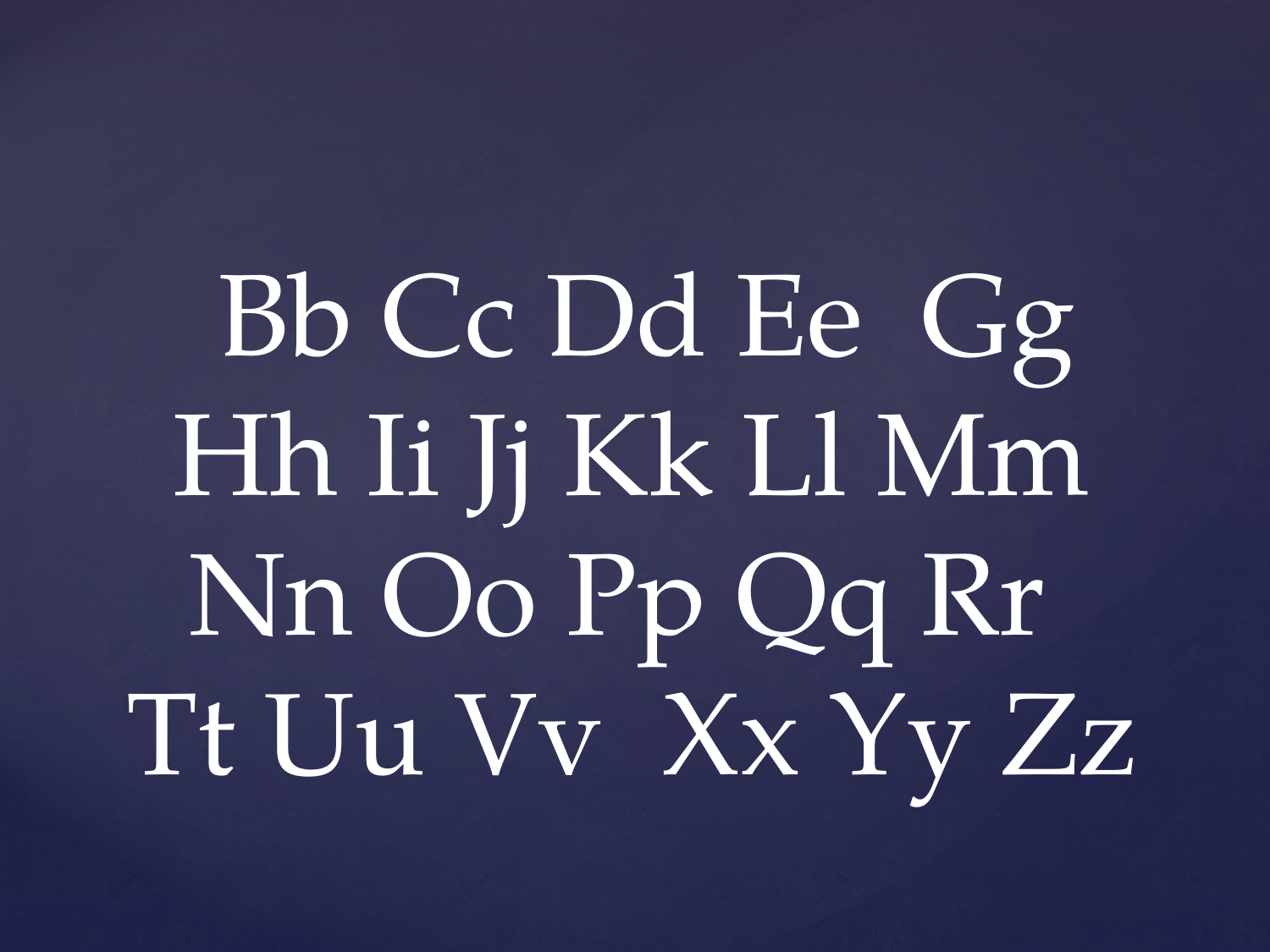

# Bb Cc Dd Ee  Gg Hh Ii Jj Kk Ll Mm Nn Oo Pp Qq Rr  Tt Uu Vv  Xx Yy Zz